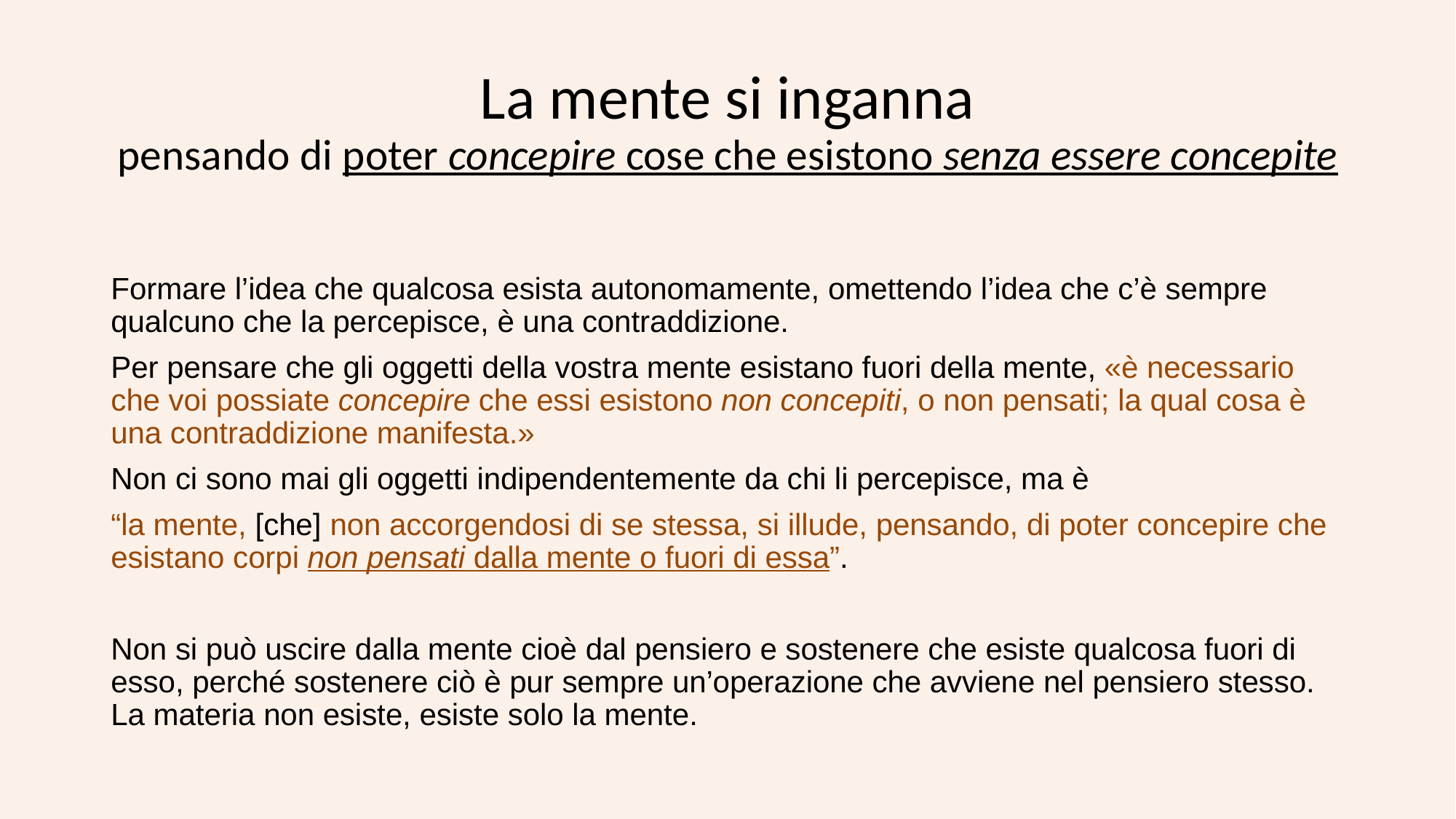

# La mente si inganna pensando di poter concepire cose che esistono senza essere concepite

Formare l’idea che qualcosa esista autonomamente, omettendo l’idea che c’è sempre qualcuno che la percepisce, è una contraddizione.
Per pensare che gli oggetti della vostra mente esistano fuori della mente, «è necessario che voi possiate concepire che essi esistono non concepiti, o non pensati; la qual cosa è una contraddizione manifesta.»
Non ci sono mai gli oggetti indipendentemente da chi li percepisce, ma è
“la mente, [che] non accorgendosi di se stessa, si illude, pensando, di poter concepire che esistano corpi non pensati dalla mente o fuori di essa”.

Non si può uscire dalla mente cioè dal pensiero e sostenere che esiste qualcosa fuori di esso, perché sostenere ciò è pur sempre un’operazione che avviene nel pensiero stesso. La materia non esiste, esiste solo la mente.